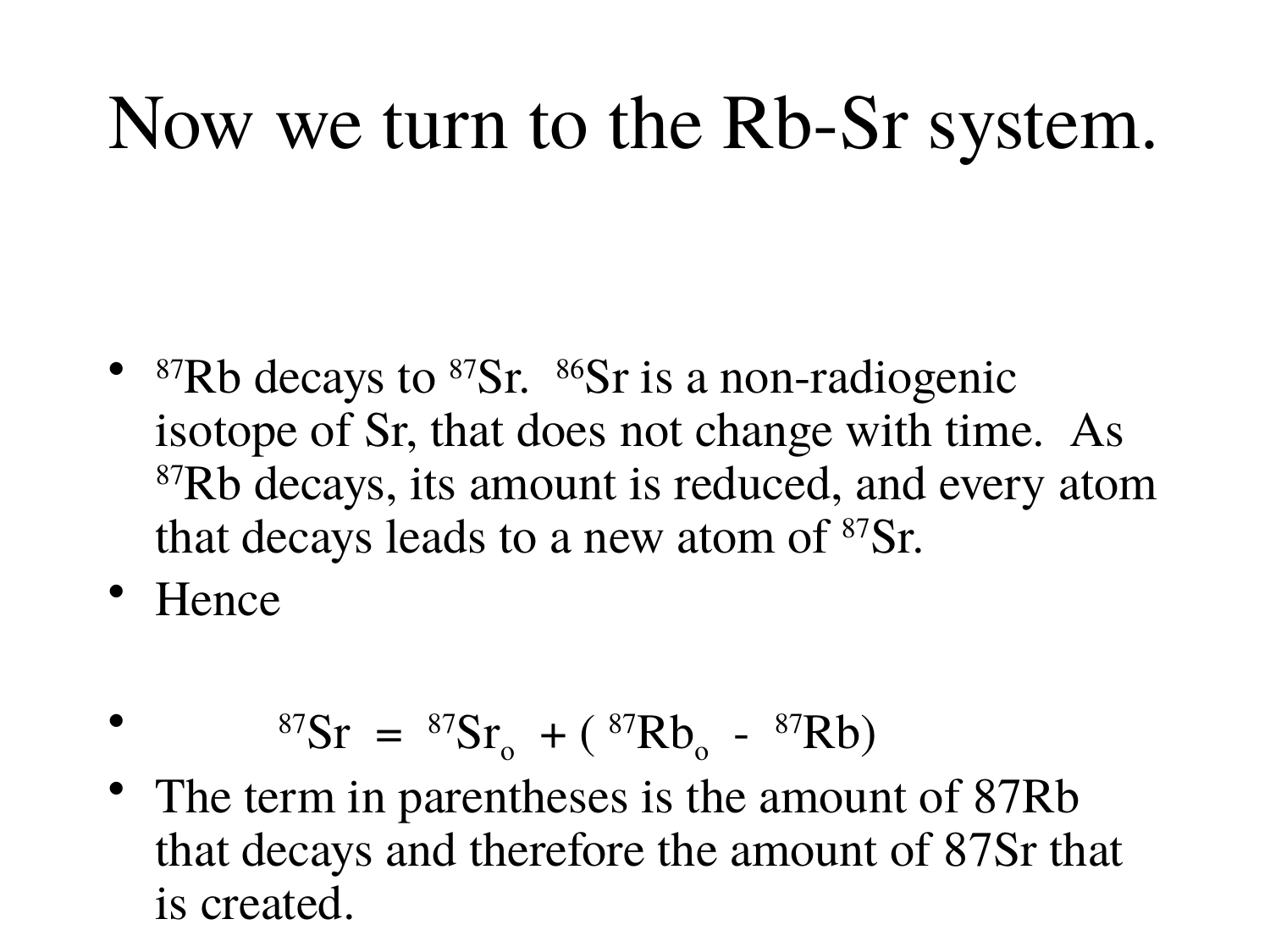

# Now we turn to the Rb-Sr system.

87Rb decays to 87Sr.  86Sr is a non-radiogenic isotope of Sr, that does not change with time.  As 87Rb decays, its amount is reduced, and every atom that decays leads to a new atom of 87Sr.
Hence

                 87Sr  =  87Sro  + ( 87Rbo  -  87Rb)
The term in parentheses is the amount of 87Rb that decays and therefore the amount of 87Sr that is created.